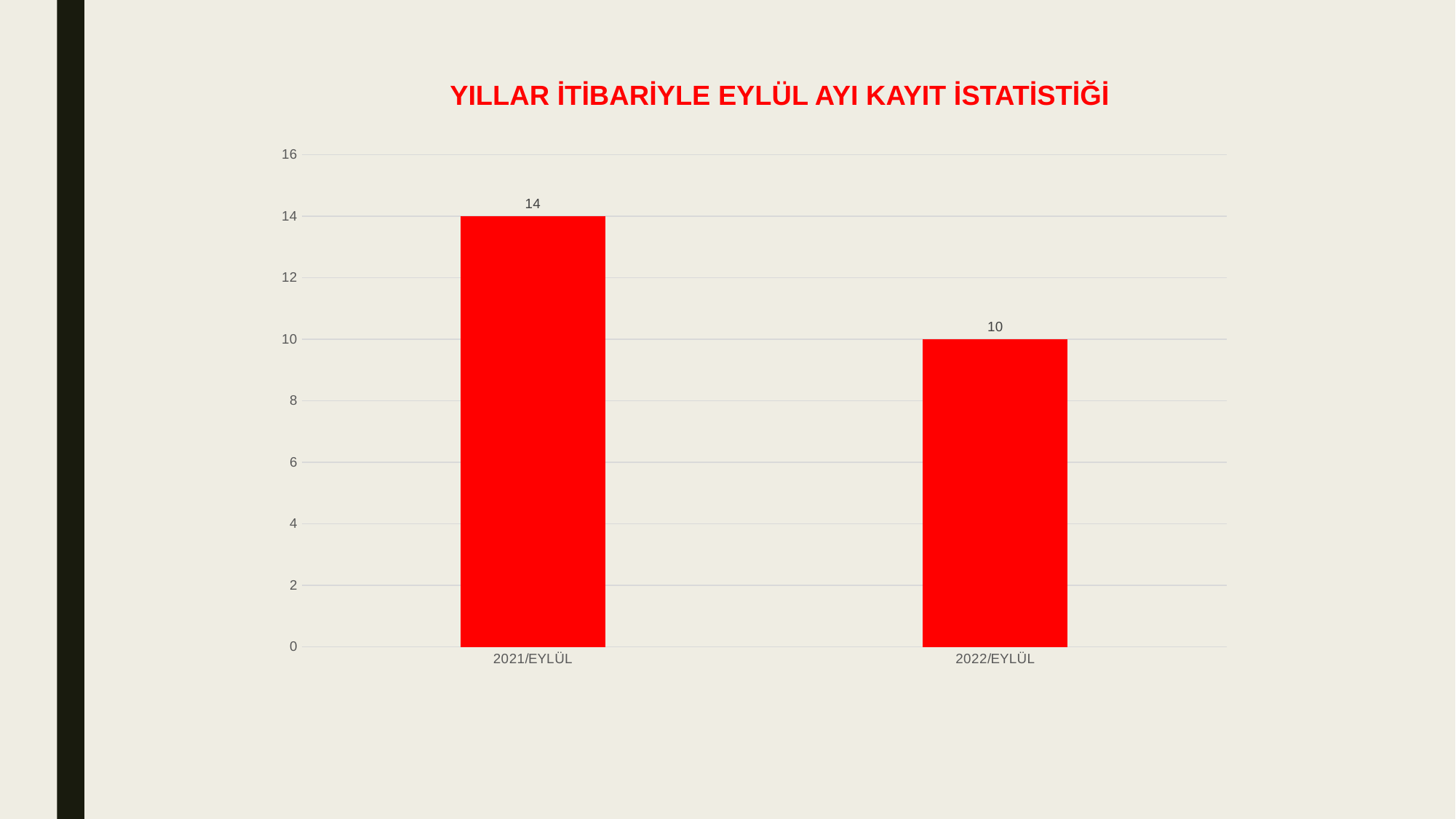

# YILLAR İTİBARİYLE EYLÜL AYI KAYIT İSTATİSTİĞİ

### Chart

| Category |  |
|---|---|
| 2021/EYLÜL | 14.0 |
| 2022/EYLÜL | 10.0 |